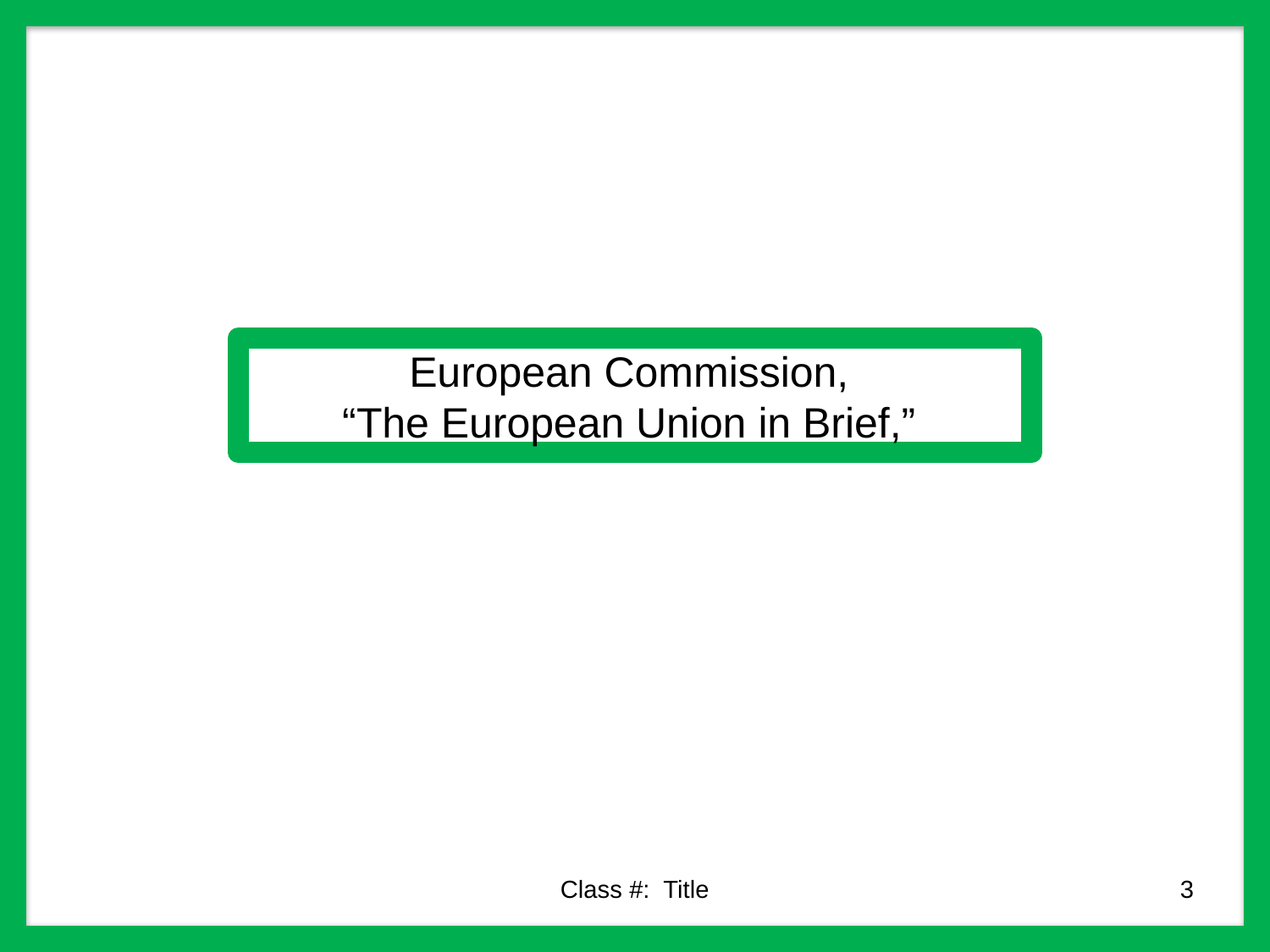

European Commission,
“The European Union in Brief,”
Class #:  Title
3